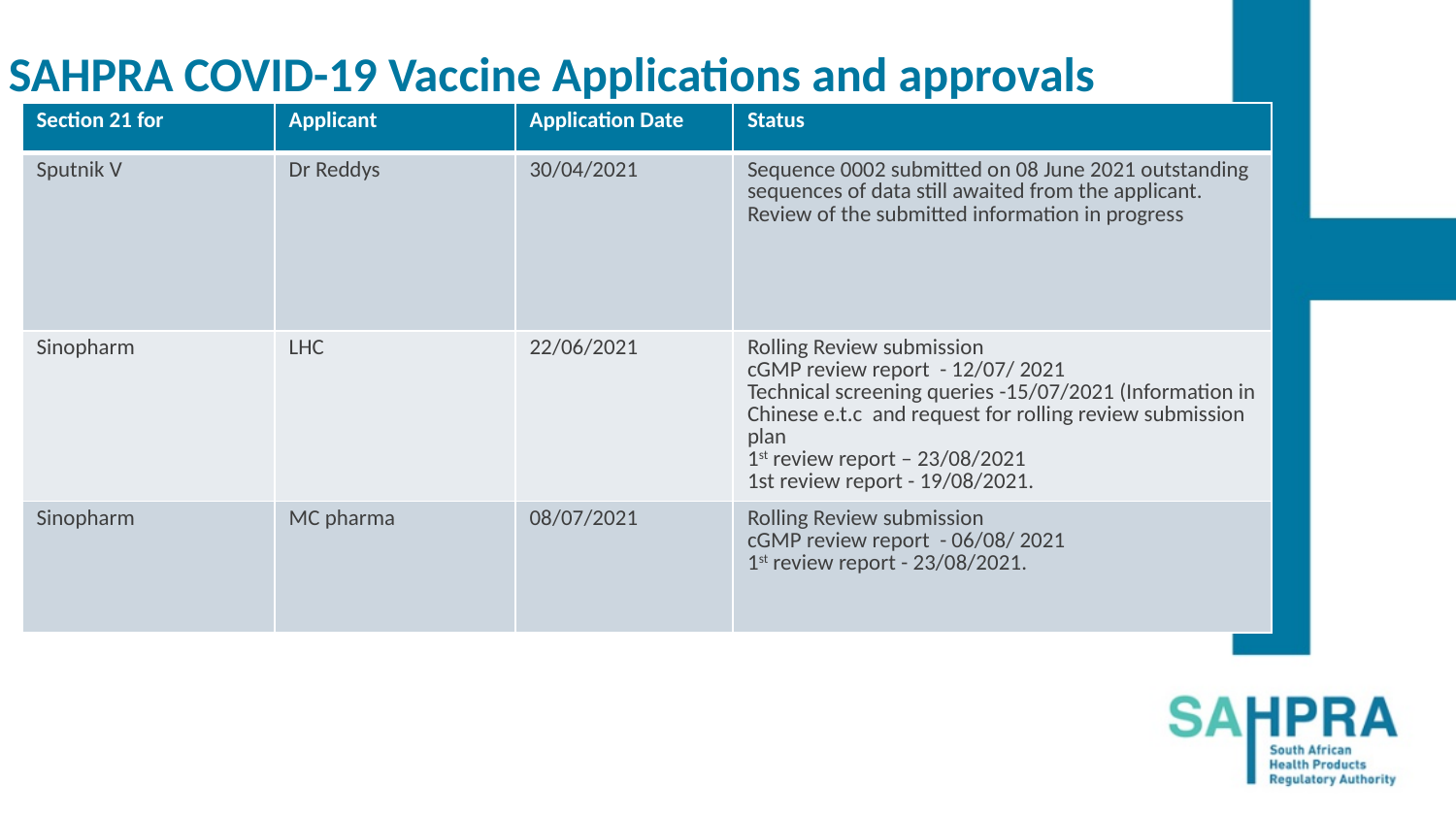

# SAHPRA COVID-19 Vaccine Applications and approvals
| Section 21 for | Applicant | Application Date | Status |
| --- | --- | --- | --- |
| Sputnik V | Dr Reddys | 30/04/2021 | Sequence 0002 submitted on 08 June 2021 outstanding sequences of data still awaited from the applicant. Review of the submitted information in progress |
| Sinopharm | LHC | 22/06/2021 | Rolling Review submission cGMP review report - 12/07/ 2021 Technical screening queries -15/07/2021 (Information in Chinese e.t.c and request for rolling review submission plan 1st review report – 23/08/2021 1st review report - 19/08/2021. |
| Sinopharm | MC pharma | 08/07/2021 | Rolling Review submission cGMP review report - 06/08/ 2021 1st review report - 23/08/2021. |